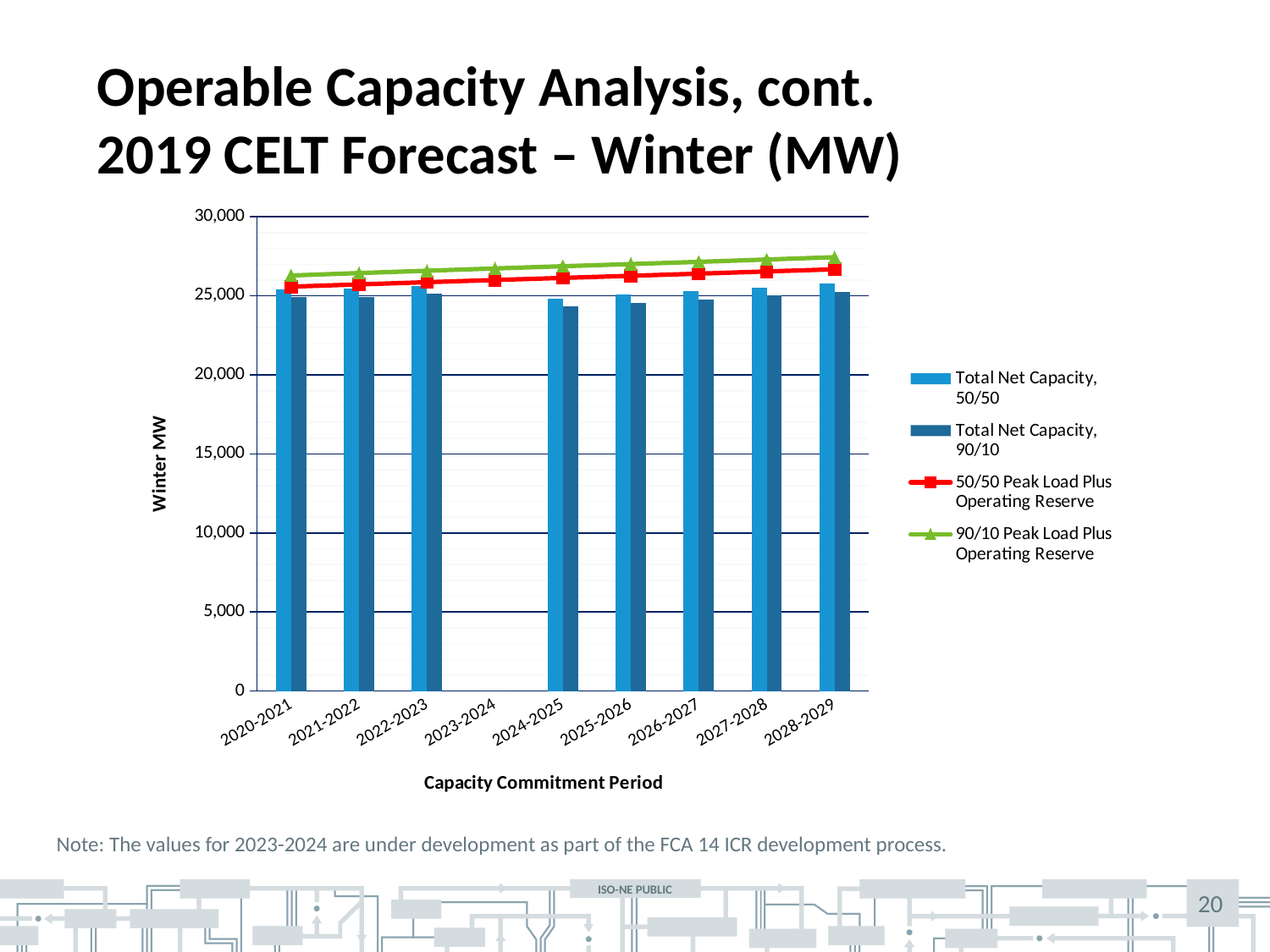

# Operable Capacity Analysis, cont. 2019 CELT Forecast – Winter (MW)

### Chart

| Category | Total Net Capacity, 50/50 | Total Net Capacity, 90/10 | 50/50 Peak Load Plus Operating Reserve | 90/10 Peak Load Plus Operating Reserve |
|---|---|---|---|---|
| 2020-2021 | 25420.0 | 24920.0 | 25583.0 | 26288.0 |
| 2021-2022 | 25450.0 | 24950.0 | 25725.0 | 26443.0 |
| 2022-2023 | 25650.0 | 25150.0 | 25863.0 | 26588.0 |
| 2023-2024 | 0.0 | 0.0 | 26003.0 | 26733.0 |
| 2024-2025 | 24840.0 | 24350.0 | 26136.0 | 26873.0 |
| 2025-2026 | 25065.0 | 24565.0 | 26269.0 | 27012.0 |
| 2026-2027 | 25290.0 | 24790.0 | 26403.0 | 27152.0 |
| 2027-2028 | 25525.0 | 25025.0 | 26542.0 | 27298.0 |
| 2028-2029 | 25770.0 | 25270.0 | 26681.0 | 27443.0 |
Note: The values for 2023-2024 are under development as part of the FCA 14 ICR development process.
20